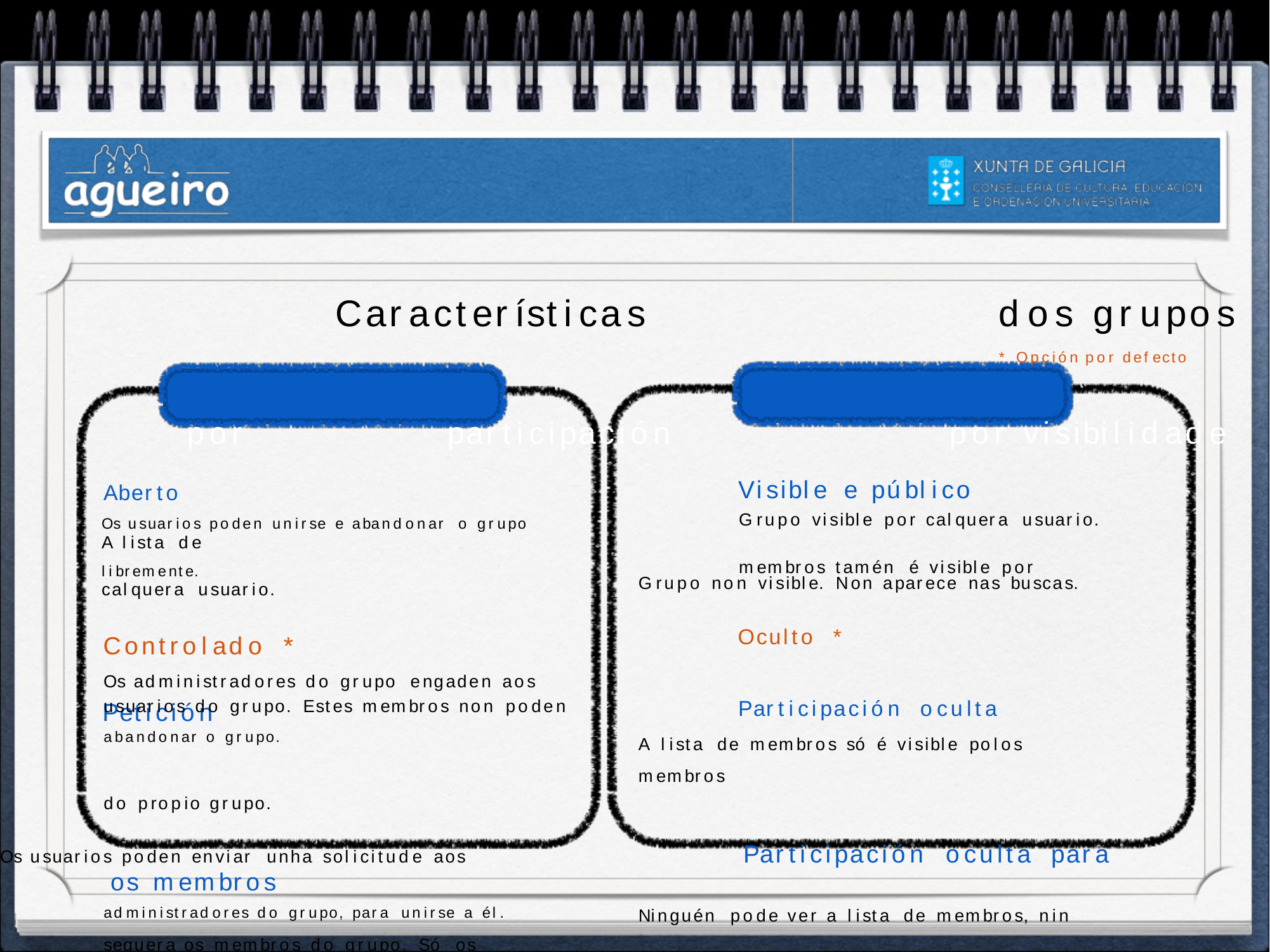

Características	dos	grupos	* Opción por defecto
por 	participación	por 	visibilidade
Aberto	Visible  e  público
Os usuarios  poden unirse  e  abandonar  o grupo	Grupo visible  por calquera  usuario. A  lista  de
libremente.	membros  tamén  é  visible  por calquera  usuario.
Controlado  *	Oculto  *
Os administradores  do grupo  engaden aos
usuarios  do grupo.  Estes  membros  non poden	Participación  oculta
abandonar o grupo.	A  lista  de membros  só  é  visible  polos  membros
do propio grupo.
Os usuarios  poden enviar  unha solicitude  aos	 Participación  oculta  para  os membros
administradores  do grupo,  para  unirse  a  él.	Ninguén  pode ver a  lista  de membros,  nin
sequera os membros  do grupo.  Só  os
administradores.

Grupo non visible.  Non aparece  nas buscas.
Petición